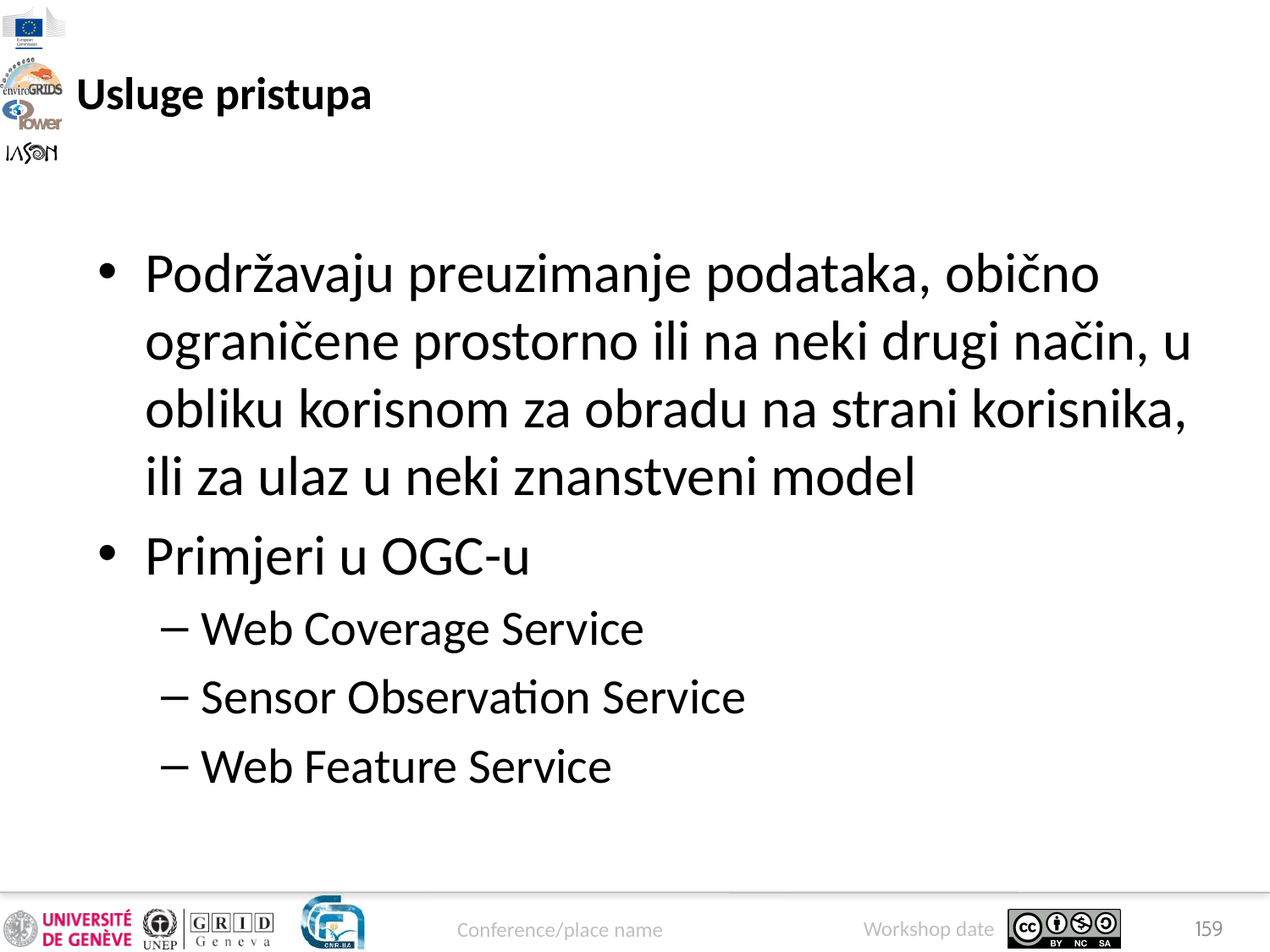

# Usluge pristupa
Podržavaju preuzimanje podataka, obično ograničene prostorno ili na neki drugi način, u obliku korisnom za obradu na strani korisnika, ili za ulaz u neki znanstveni model
Primjeri u OGC-u
Web Coverage Service
Sensor Observation Service
Web Feature Service
159